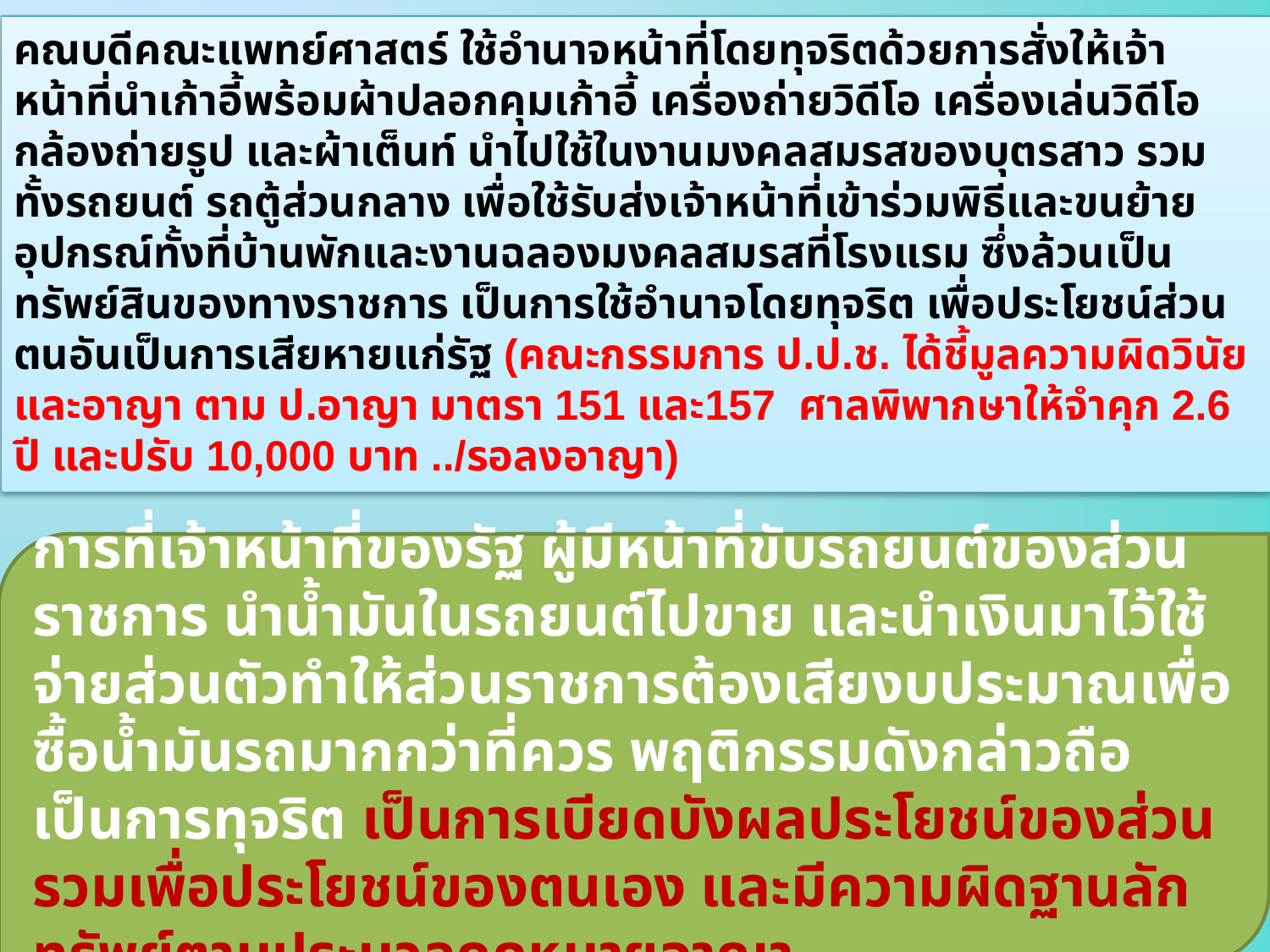

คณบดีคณะแพทย์ศาสตร์ ใช้อำนาจหน้าที่โดยทุจริตด้วยการสั่งให้เจ้าหน้าที่นำเก้าอี้พร้อมผ้าปลอกคุมเก้าอี้ เครื่องถ่ายวิดีโอ เครื่องเล่นวิดีโอ กล้องถ่ายรูป และผ้าเต็นท์ นำไปใช้ในงานมงคลสมรสของบุตรสาว รวมทั้งรถยนต์ รถตู้ส่วนกลาง เพื่อใช้รับส่งเจ้าหน้าที่เข้าร่วมพิธีและขนย้ายอุปกรณ์ทั้งที่บ้านพักและงานฉลองมงคลสมรสที่โรงแรม ซึ่งล้วนเป็นทรัพย์สินของทางราชการ เป็นการใช้อำนาจโดยทุจริต เพื่อประโยชน์ส่วนตนอันเป็นการเสียหายแก่รัฐ (คณะกรรมการ ป.ป.ช. ได้ชี้มูลความผิดวินัยและอาญา ตาม ป.อาญา มาตรา 151 และ157  ศาลพิพากษาให้จำคุก 2.6 ปี และปรับ 10,000 บาท ../รอลงอาญา)

การที่เจ้าหน้าที่ของรัฐ ผู้มีหน้าที่ขับรถยนต์ของส่วนราชการ นำน้ำมันในรถยนต์ไปขาย และนำเงินมาไว้ใช้จ่ายส่วนตัวทำให้ส่วนราชการต้องเสียงบประมาณเพื่อซื้อน้ำมันรถมากกว่าที่ควร พฤติกรรมดังกล่าวถือเป็นการทุจริต เป็นการเบียดบังผลประโยชน์ของส่วนรวมเพื่อประโยชน์ของตนเอง และมีความผิดฐานลักทรัพย์ตามประมวลกฎหมายอาญา